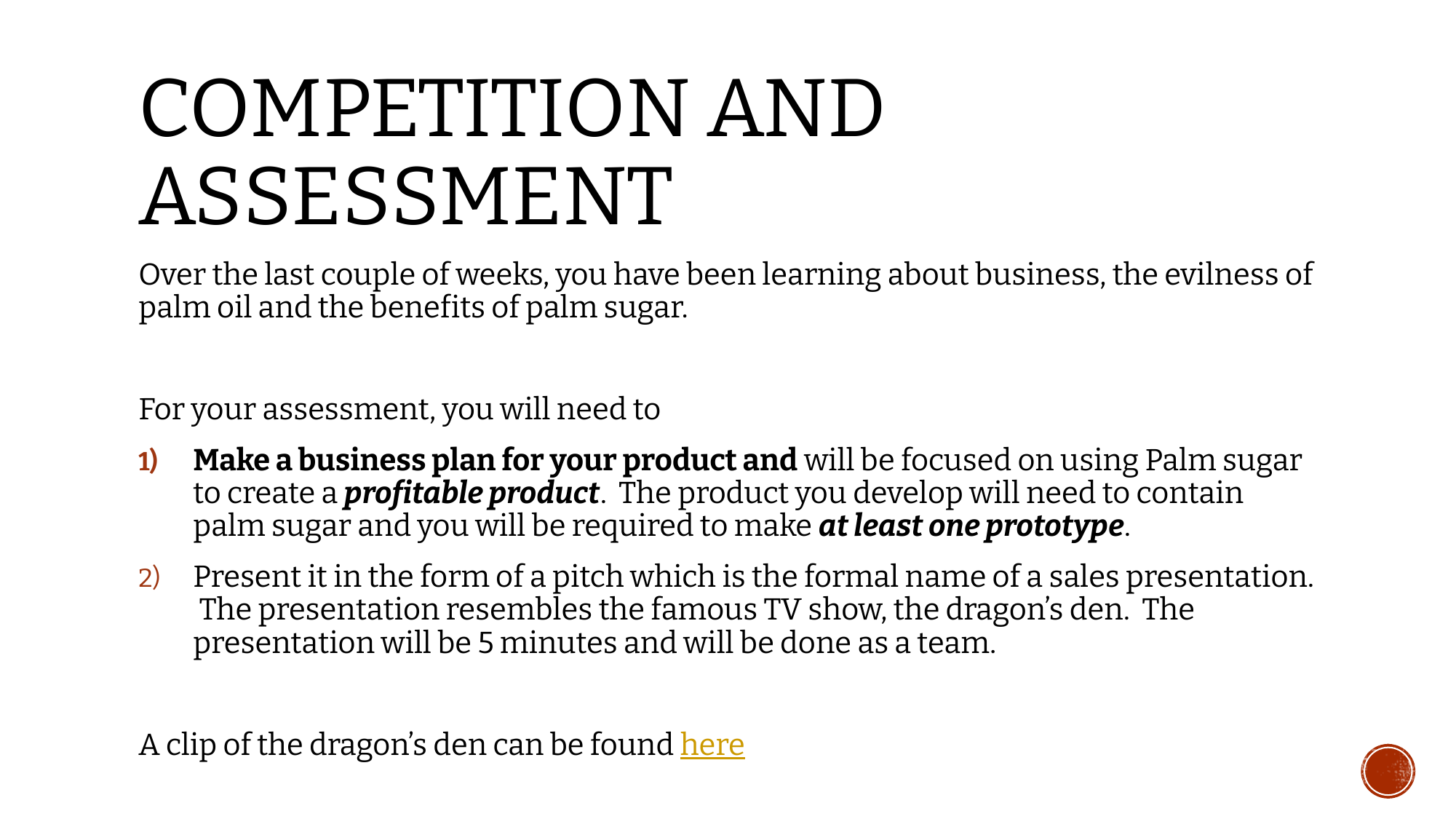

# Competition and assessment
Over the last couple of weeks, you have been learning about business, the evilness of palm oil and the benefits of palm sugar.

For your assessment, you will need to
Make a business plan for your product and will be focused on using Palm sugar to create a profitable product.  The product you develop will need to contain palm sugar and you will be required to make at least one prototype.
Present it in the form of a pitch which is the formal name of a sales presentation.  The presentation resembles the famous TV show, the dragon’s den.  The presentation will be 5 minutes and will be done as a team.

A clip of the dragon’s den can be found here